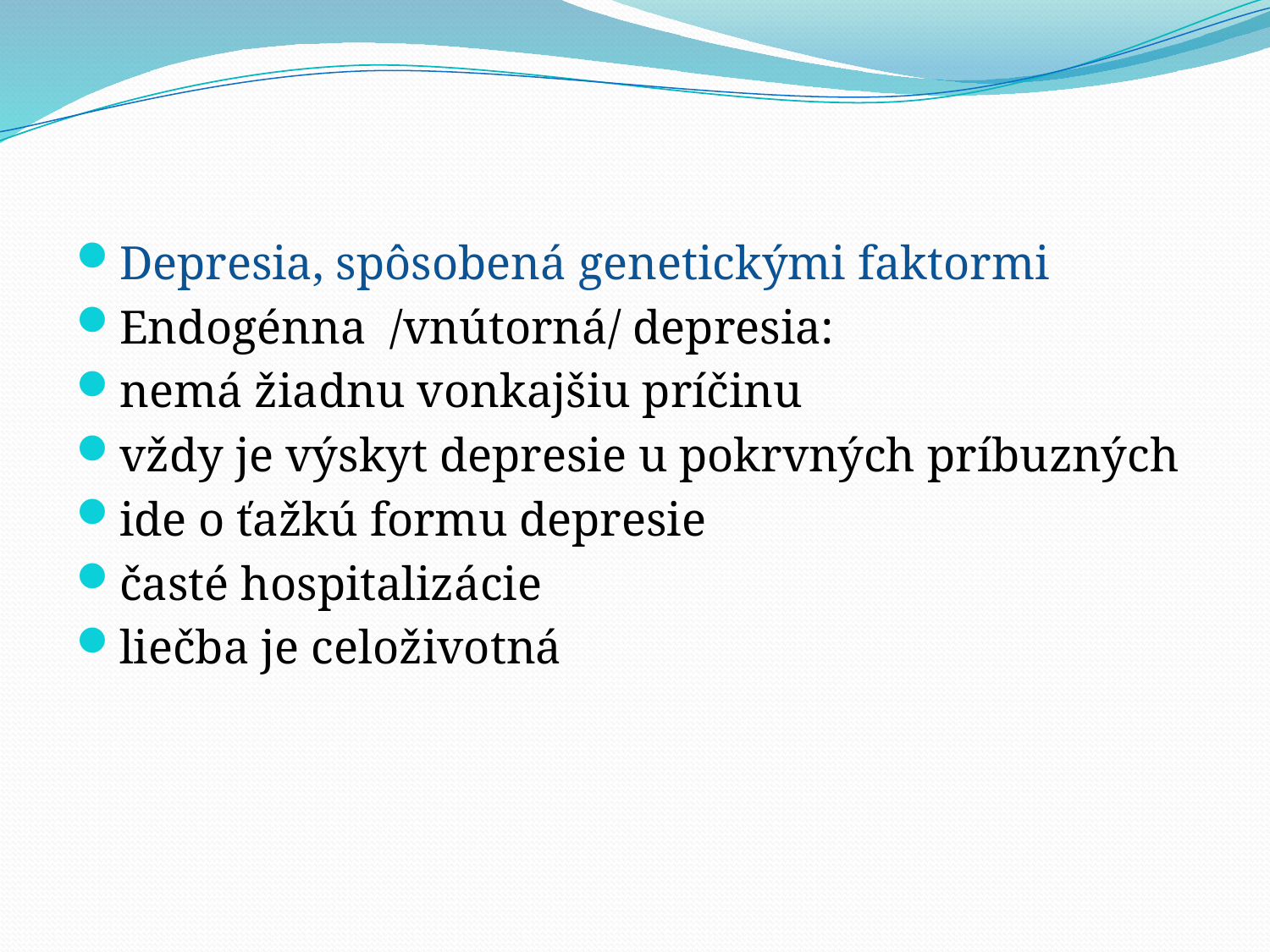

#

Depresia, spôsobená genetickými faktormi
Endogénna  /vnútorná/ depresia:
nemá žiadnu vonkajšiu príčinu
vždy je výskyt depresie u pokrvných príbuzných
ide o ťažkú formu depresie
časté hospitalizácie
liečba je celoživotná